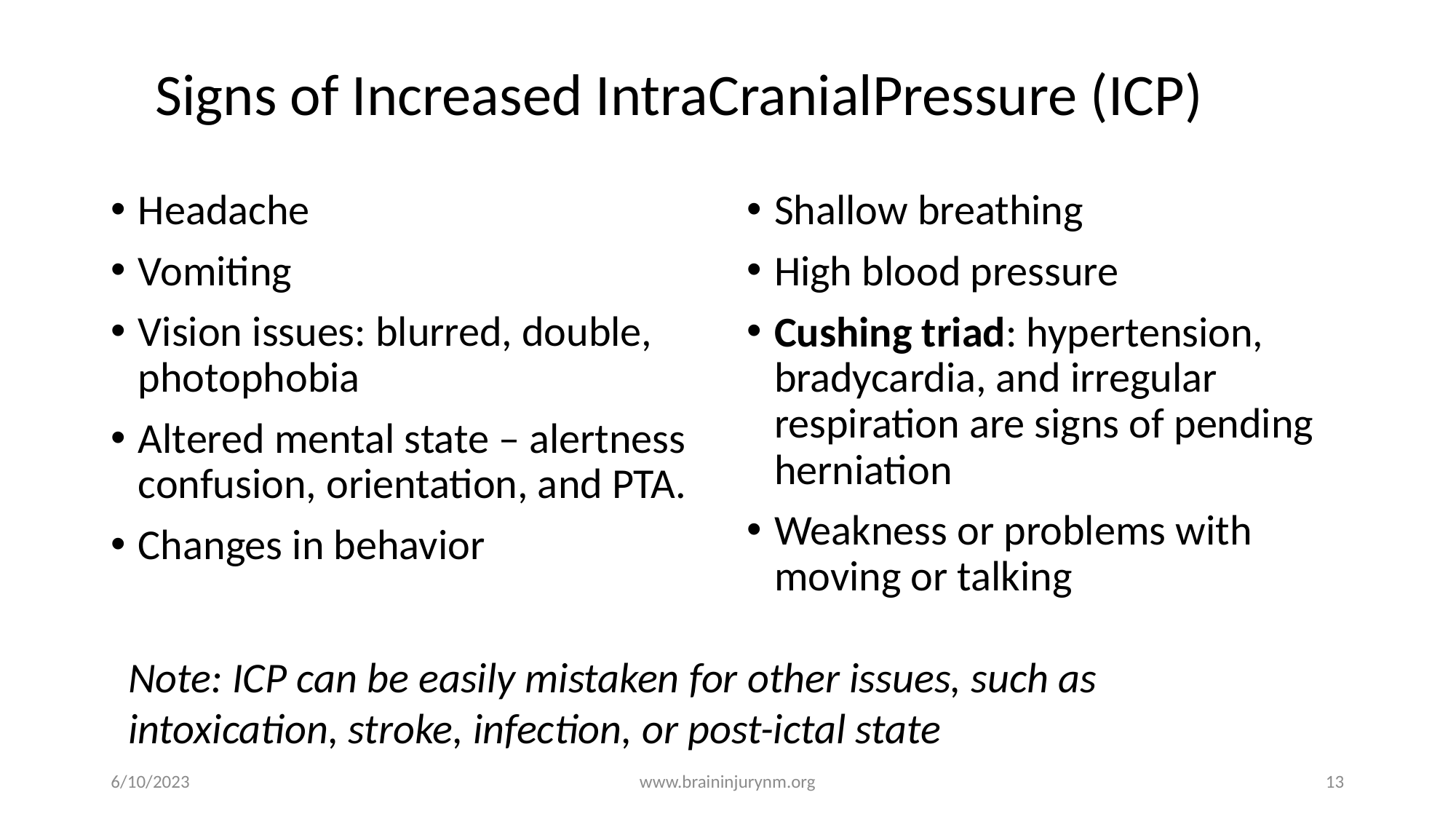

# Signs of Increased IntraCranialPressure (ICP)
Headache
Vomiting
Vision issues: blurred, double, photophobia
Altered mental state – alertness confusion, orientation, and PTA.
Changes in behavior

Shallow breathing
High blood pressure
Cushing triad: hypertension, bradycardia, and irregular respiration are signs of pending herniation
Weakness or problems with moving or talking

Note: ICP can be easily mistaken for other issues, such as intoxication, stroke, infection, or post-ictal state
6/10/2023
www.braininjurynm.org
13